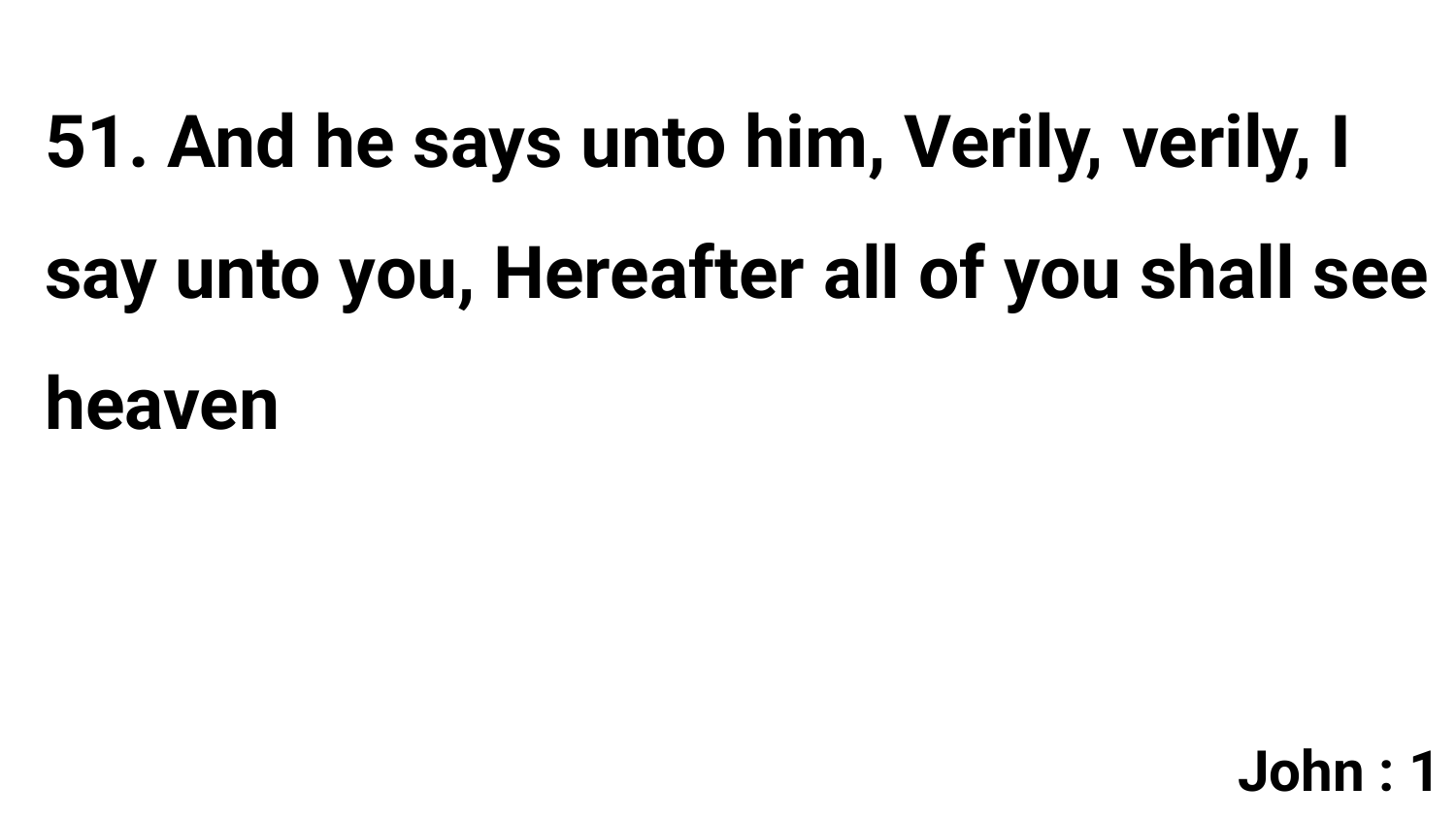

51. And he says unto him, Verily, verily, I say unto you, Hereafter all of you shall see heaven
John : 1